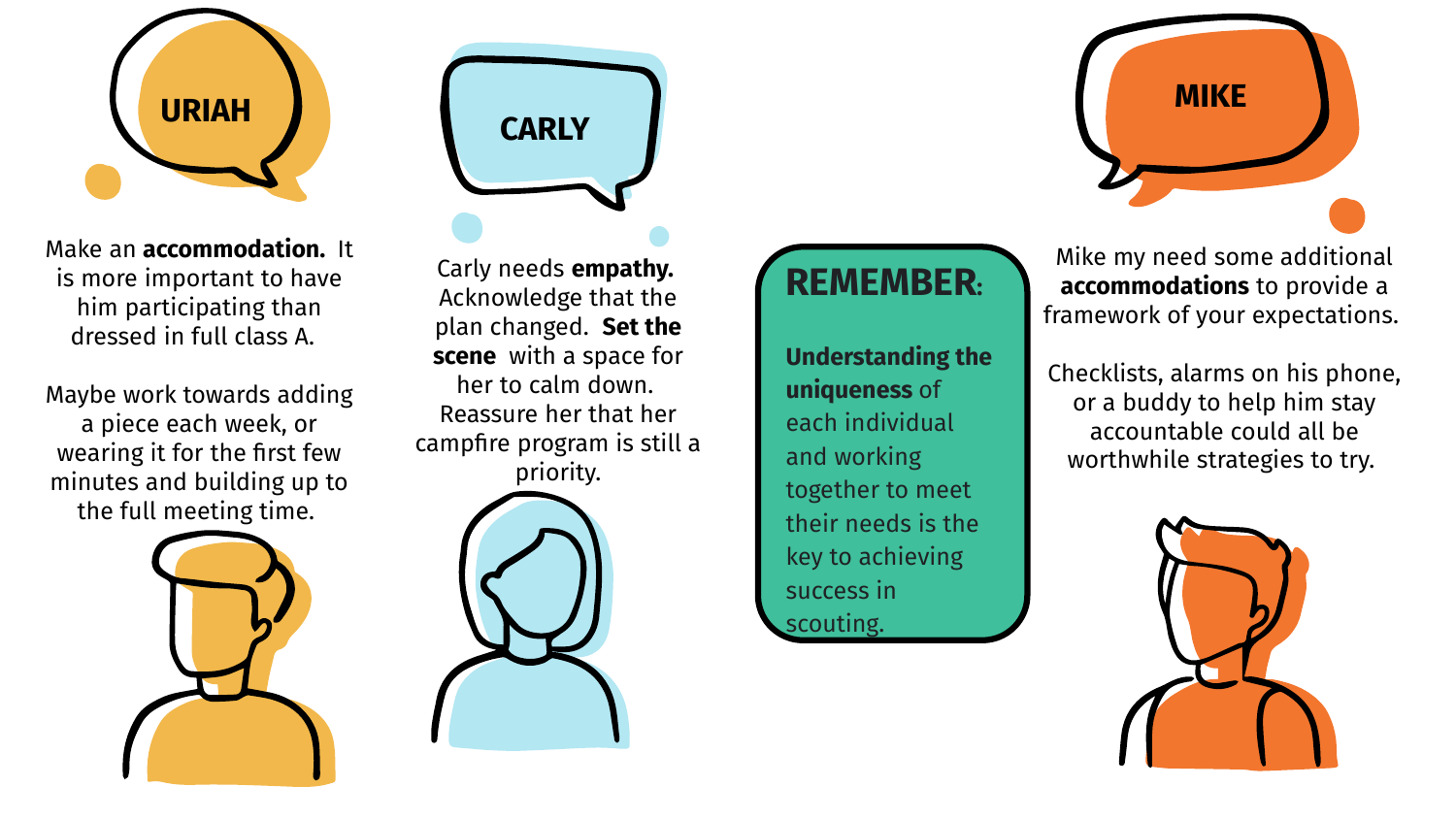

MIKE
URIAH
CARLY

REMEMBER:

Understanding the uniqueness of each individual and working together to meet their needs is the key to achieving success in scouting.
Mike my need some additional accommodations to provide a framework of your expectations.

Checklists, alarms on his phone, or a buddy to help him stay accountable could all be worthwhile strategies to try.

Make an accommodation.  It is more important to have him participating than dressed in full class A.

Maybe work towards adding a piece each week, or wearing it for the first few minutes and building up to the full meeting time.
Carly needs empathy.  Acknowledge that the plan changed.  Set the scene  with a space for her to calm down.  Reassure her that her campfire program is still a priority.